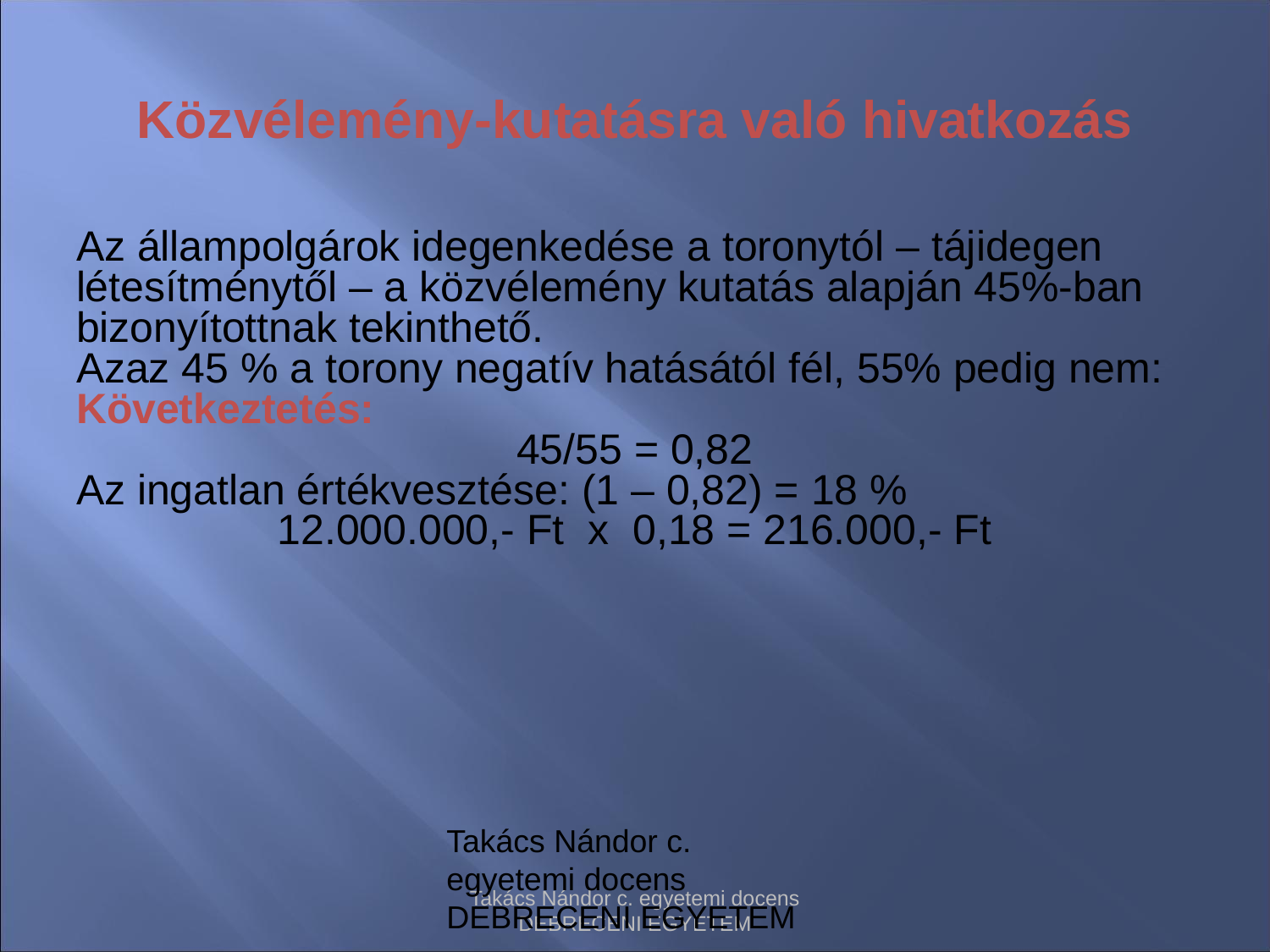

# Közvélemény-kutatásra való hivatkozás
Az állampolgárok idegenkedése a toronytól – tájidegen létesítménytől – a közvélemény kutatás alapján 45%-ban bizonyítottnak tekinthető.
Azaz 45 % a torony negatív hatásától fél, 55% pedig nem:
Következtetés:
45/55 = 0,82
Az ingatlan értékvesztése: (1 – 0,82) = 18 %
12.000.000,- Ft  x  0,18 = 216.000,- Ft

Takács Nándor c. egyetemi docens DEBRECENI EGYETEM
Takács Nándor c. egyetemi docens DEBRECENI EGYETEM